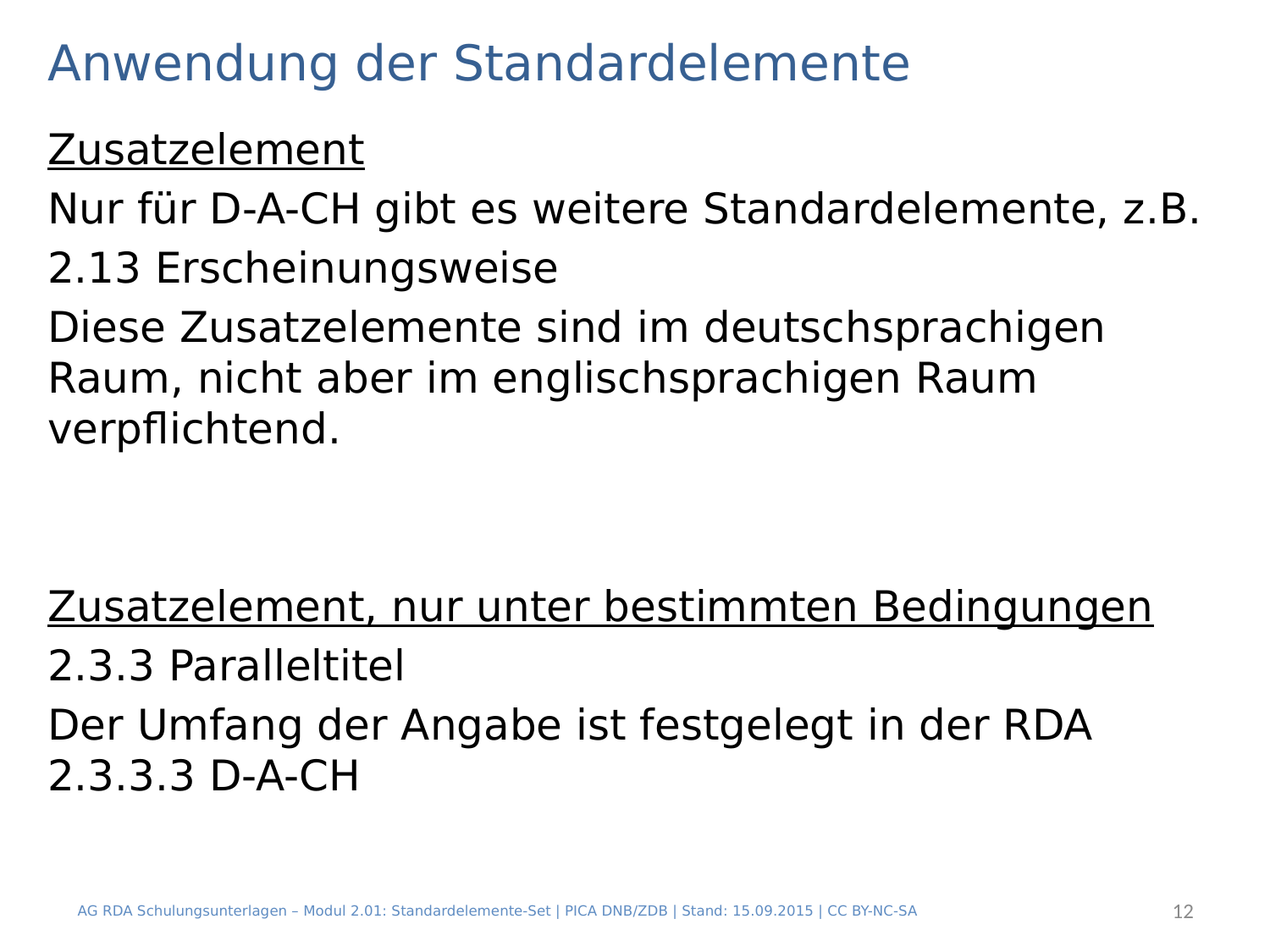

# Anwendung der Standardelemente
Zusatzelement
Nur für D-A-CH gibt es weitere Standardelemente, z.B.
2.13 Erscheinungsweise
Diese Zusatzelemente sind im deutschsprachigen Raum, nicht aber im englischsprachigen Raum verpflichtend.

Zusatzelement, nur unter bestimmten Bedingungen
2.3.3 Paralleltitel
Der Umfang der Angabe ist festgelegt in der RDA 2.3.3.3 D-A-CH

AG RDA Schulungsunterlagen – Modul 2.01: Standardelemente-Set | PICA DNB/ZDB | Stand: 15.09.2015 | CC BY-NC-SA
12